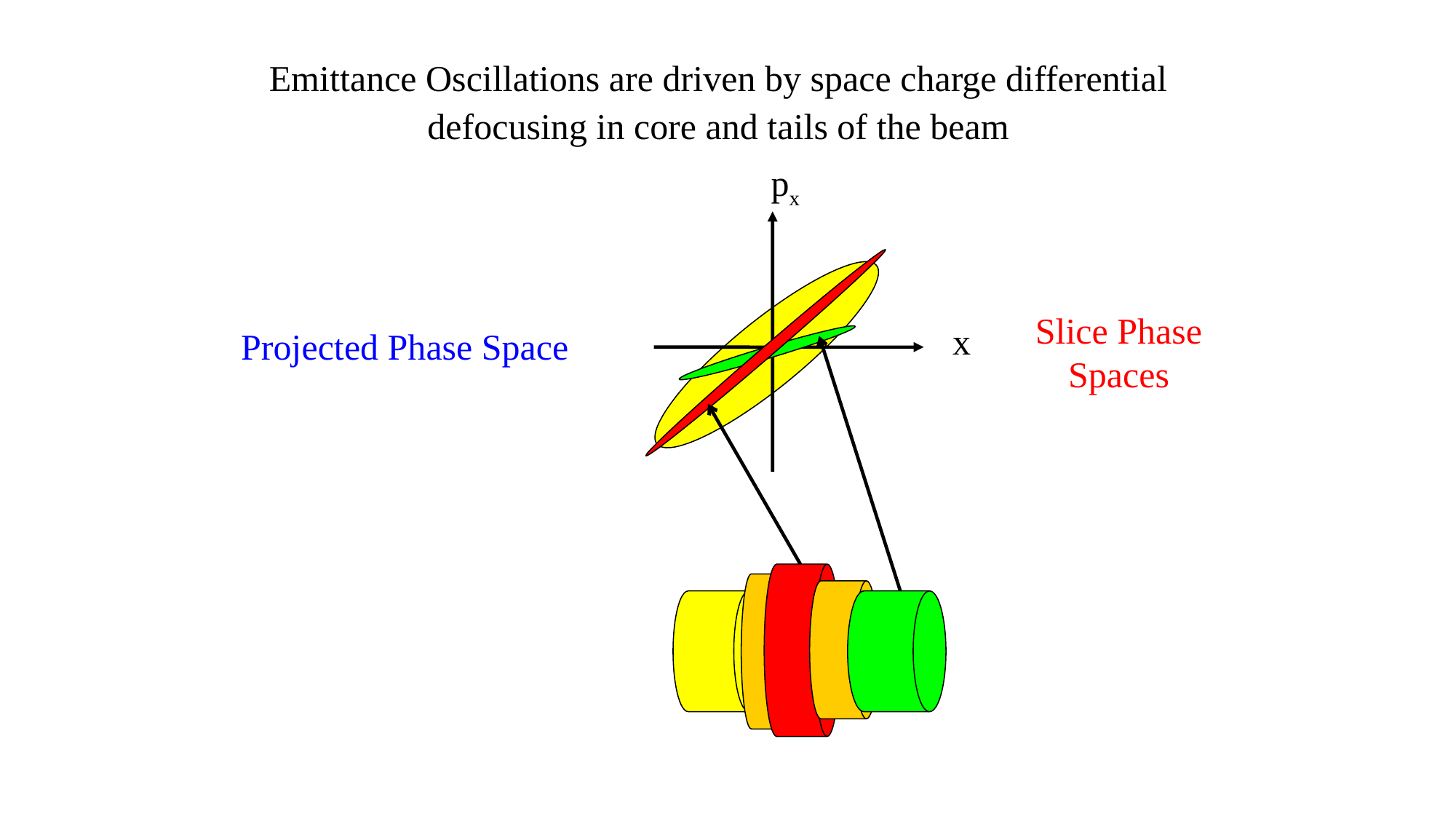

Emittance Oscillations are driven by space charge differential defocusing in core and tails of the beam
px

x

Slice Phase Spaces
Projected Phase Space